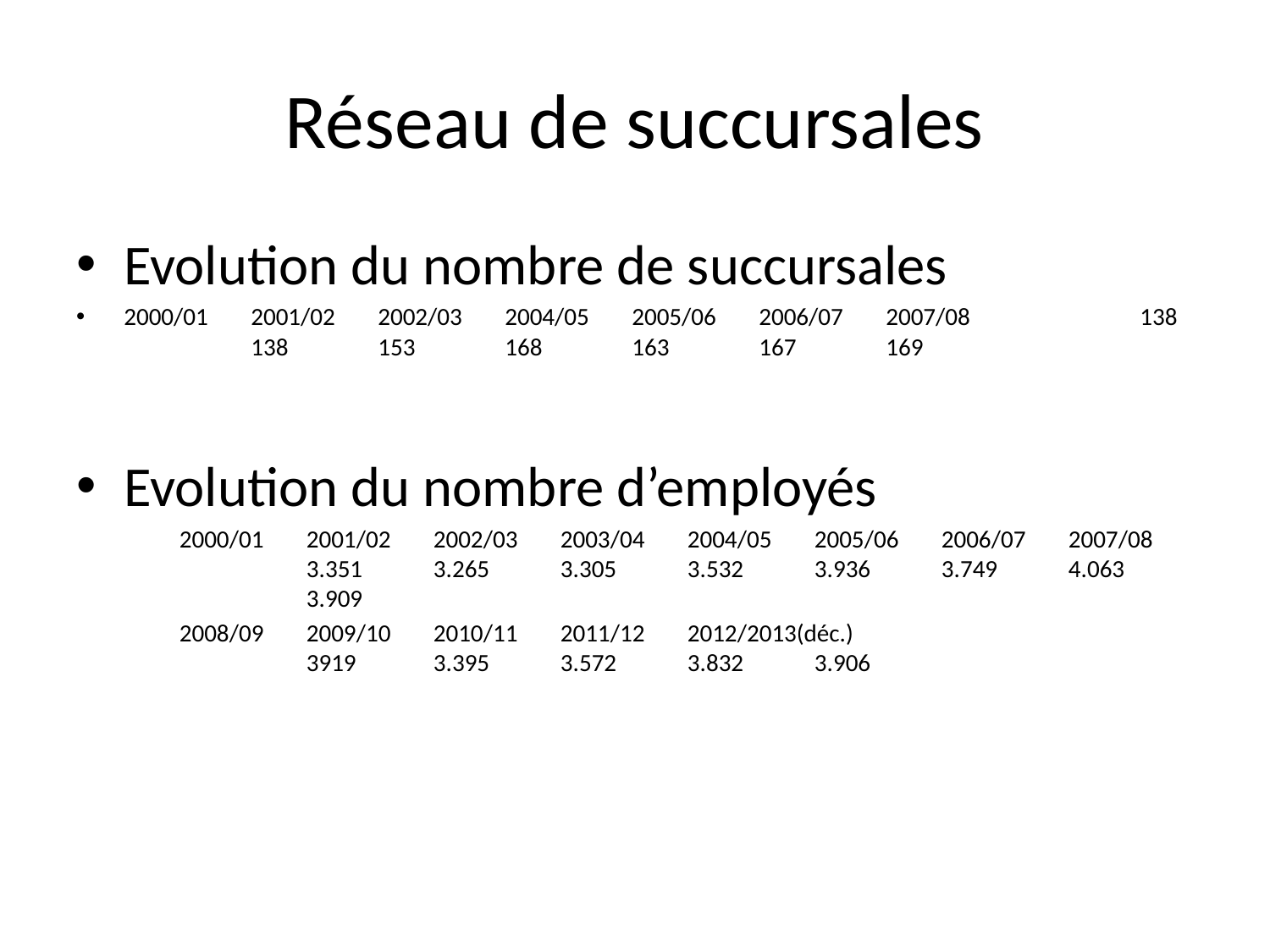

# Réseau de succursales
Evolution du nombre de succursales
2000/01	2001/02	2002/03	2004/05	2005/06	2006/07	2007/08		138	138	153	168	163	167	169

Evolution du nombre d’employés
	2000/01 	2001/02	2002/03	2003/04	2004/05	2005/06	2006/07	2007/08	3.351	3.265	3.305	3.532	3.936	3.749	4.063	3.909
	2008/09	2009/10	2010/11	2011/12	2012/2013(déc.)			3919	3.395	3.572	3.832	3.906